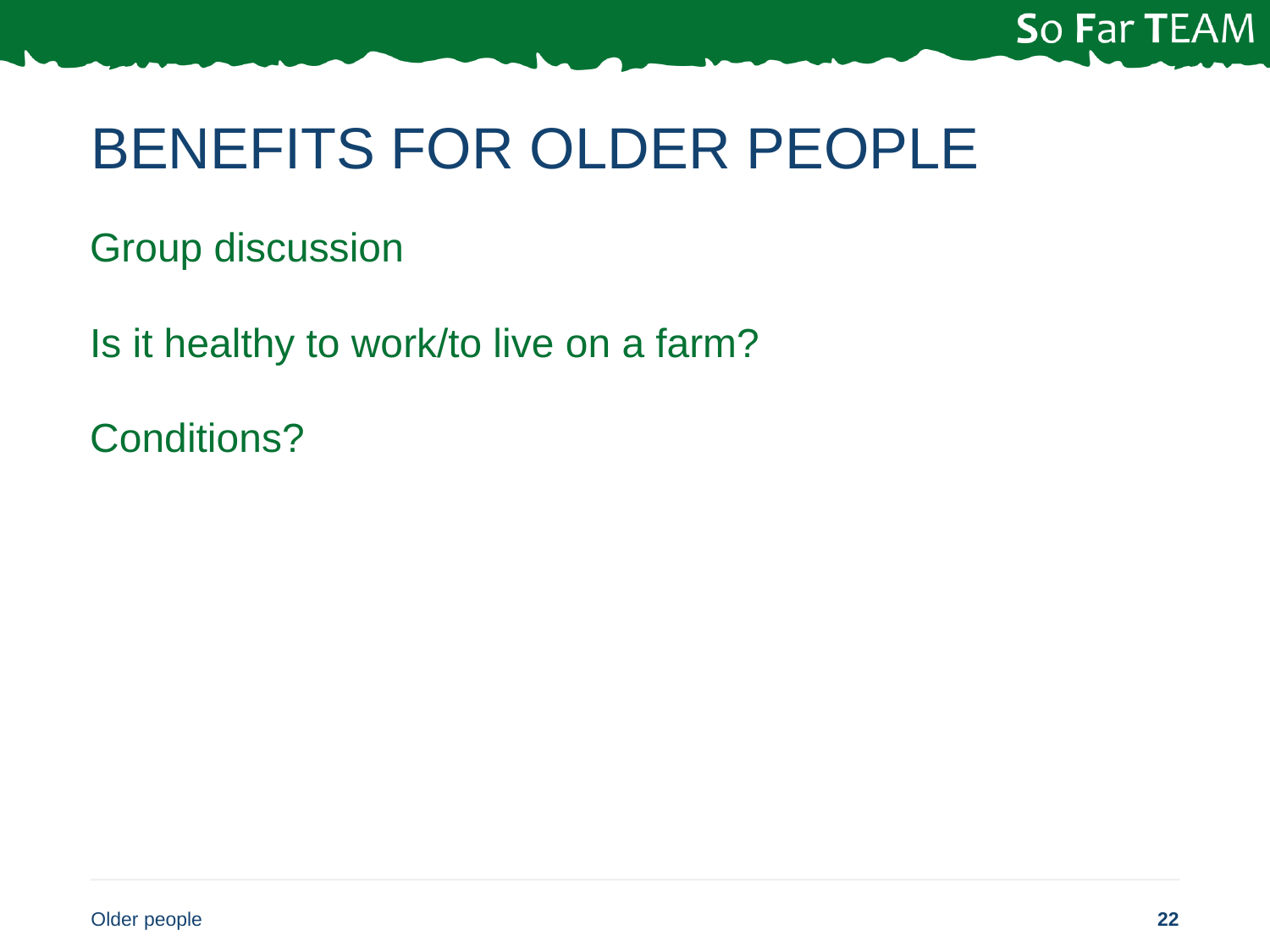

# Benefits for older people
Group discussion

Is it healthy to work/to live on a farm?

Conditions?

Older people
22